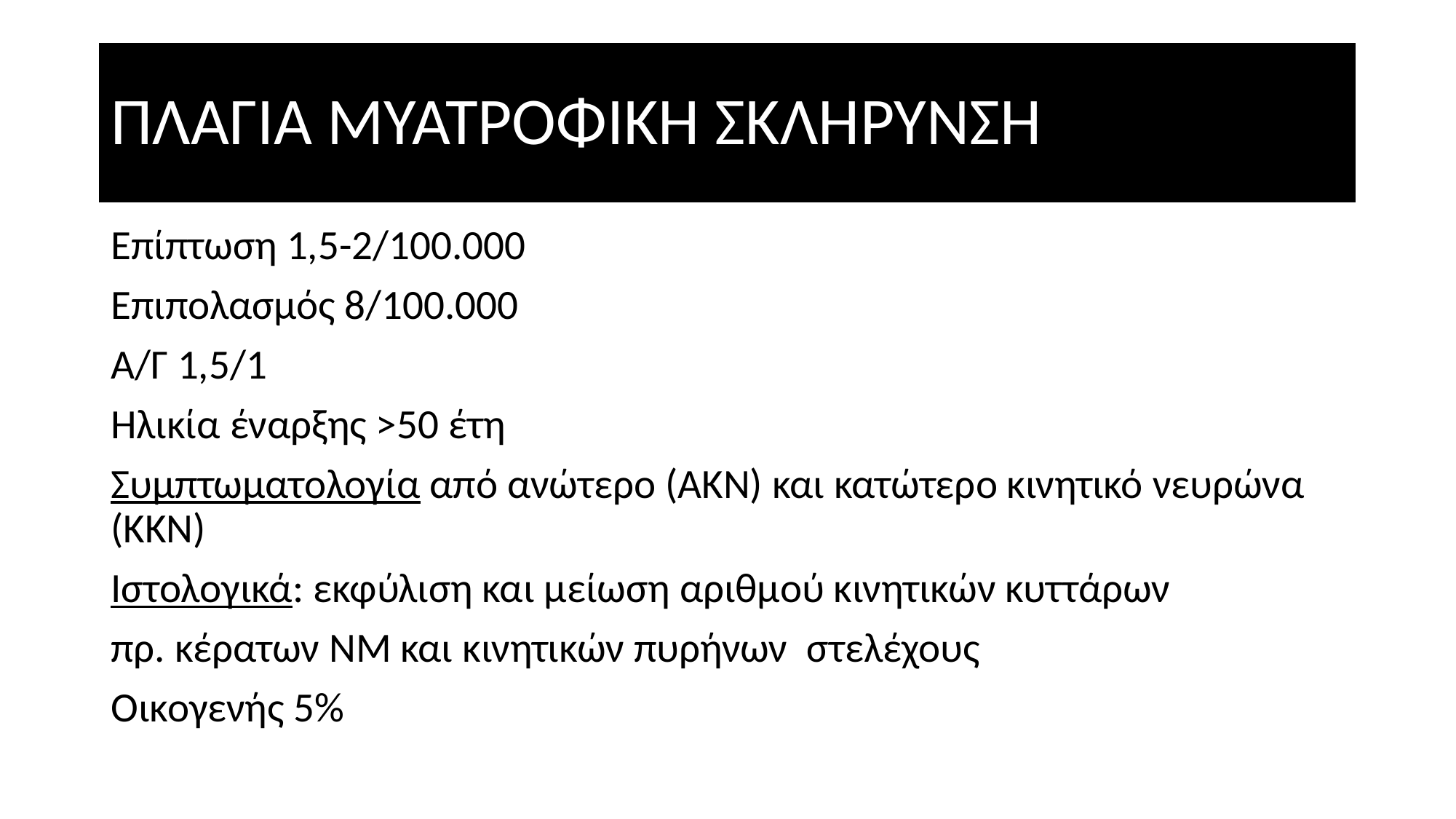

# ΠΛΑΓΙΑ ΜΥΑΤΡΟΦΙΚΗ ΣΚΛΗΡΥΝΣΗ
Επίπτωση 1,5-2/100.000
Επιπολασμός 8/100.000
Α/Γ 1,5/1
Ηλικία έναρξης >50 έτη
Συμπτωματολογία από ανώτερο (ΑΚΝ) και κατώτερο κινητικό νευρώνα (ΚΚΝ)
Ιστολογικά: εκφύλιση και μείωση αριθμού κινητικών κυττάρων
πρ. κέρατων ΝΜ και κινητικών πυρήνων  στελέχους
Οικογενής 5%